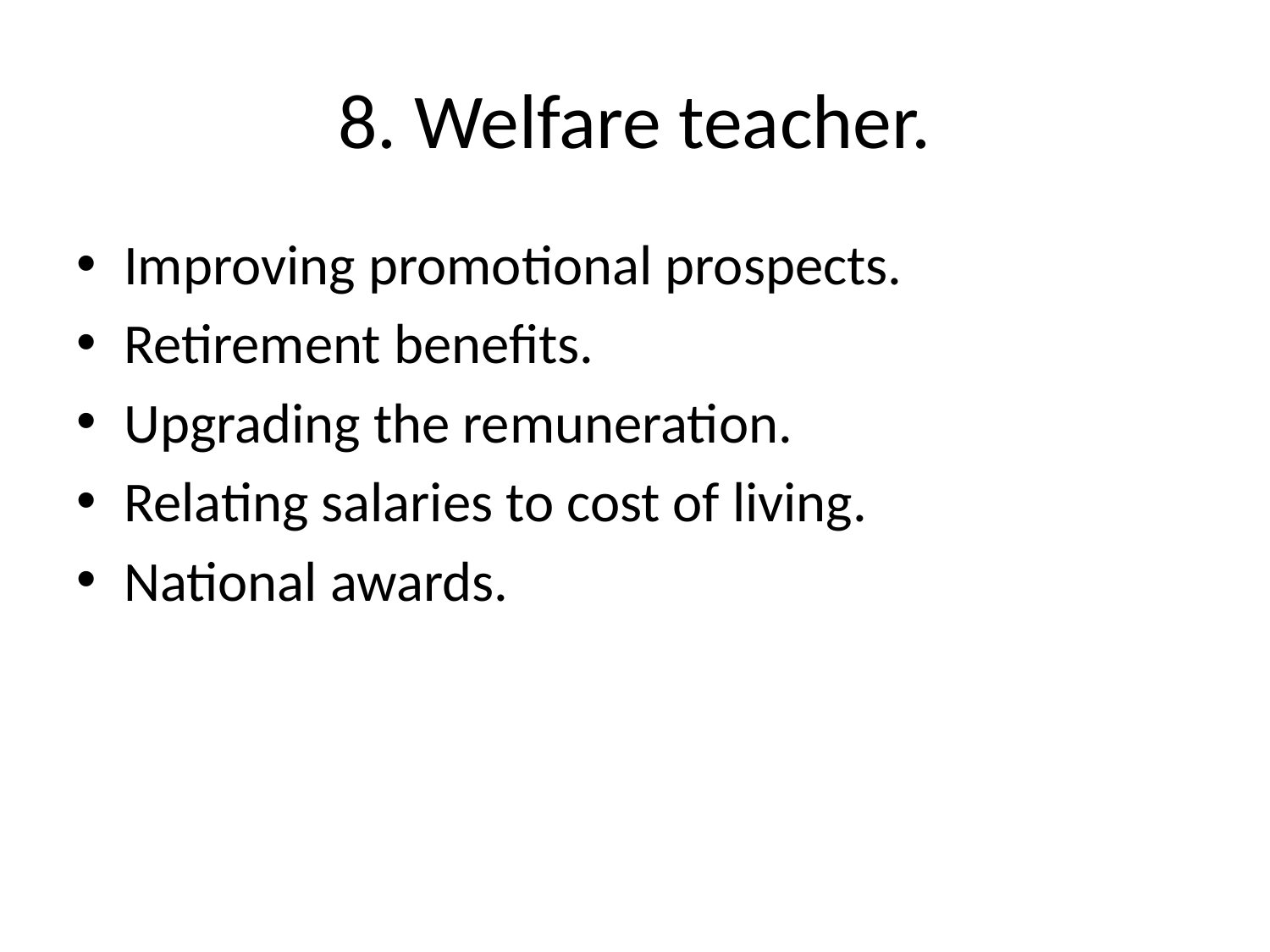

# 8. Welfare teacher.
Improving promotional prospects.
Retirement benefits.
Upgrading the remuneration.
Relating salaries to cost of living.
National awards.